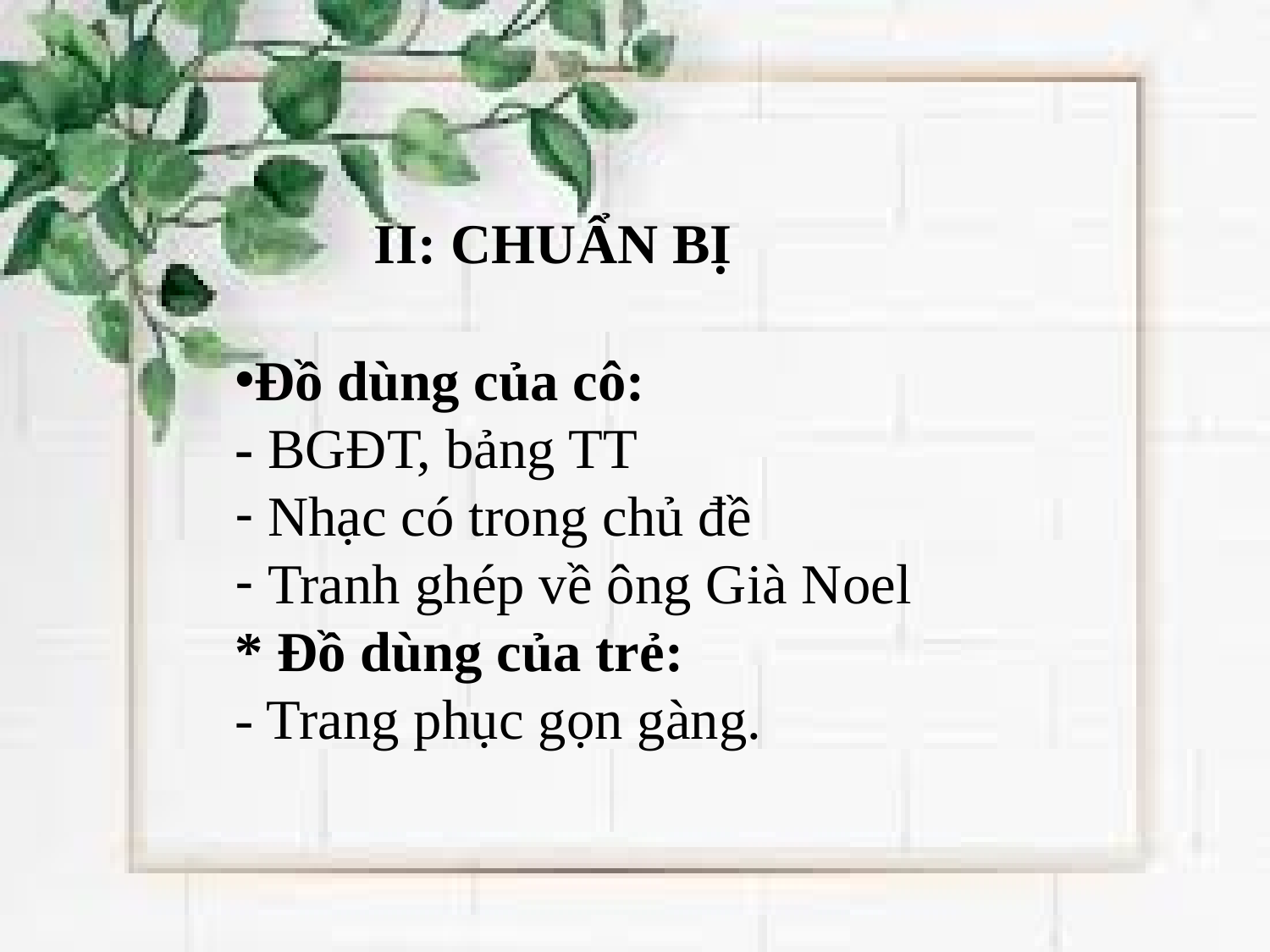

II: CHUẨN BỊ
Đồ dùng của cô:
- BGĐT, bảng TT
 Nhạc có trong chủ đề
 Tranh ghép về ông Già Noel
* Đồ dùng của trẻ:
- Trang phục gọn gàng.